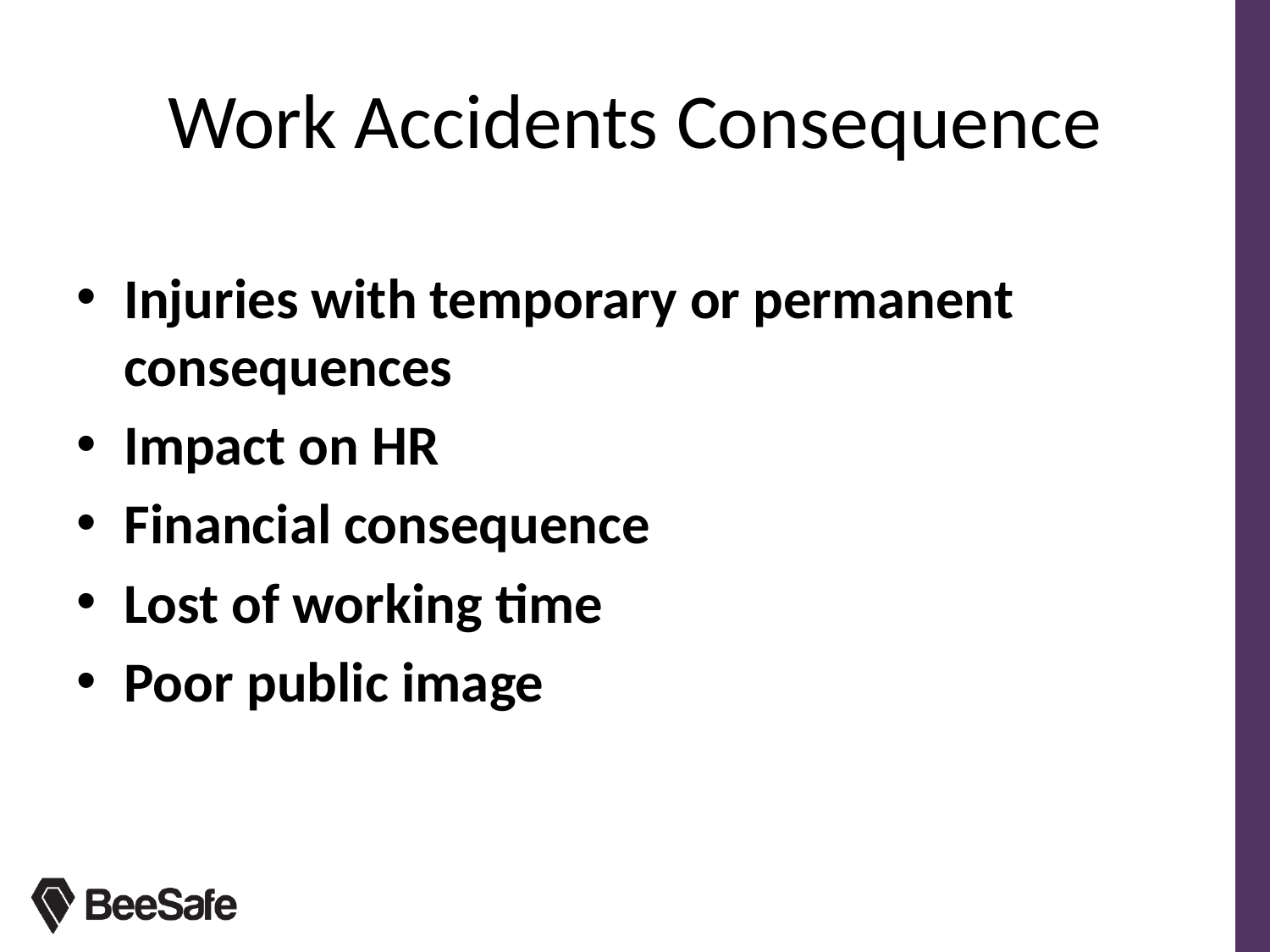

# Work Accidents Consequence
Injuries with temporary or permanent consequences
Impact on HR
Financial consequence
Lost of working time
Poor public image